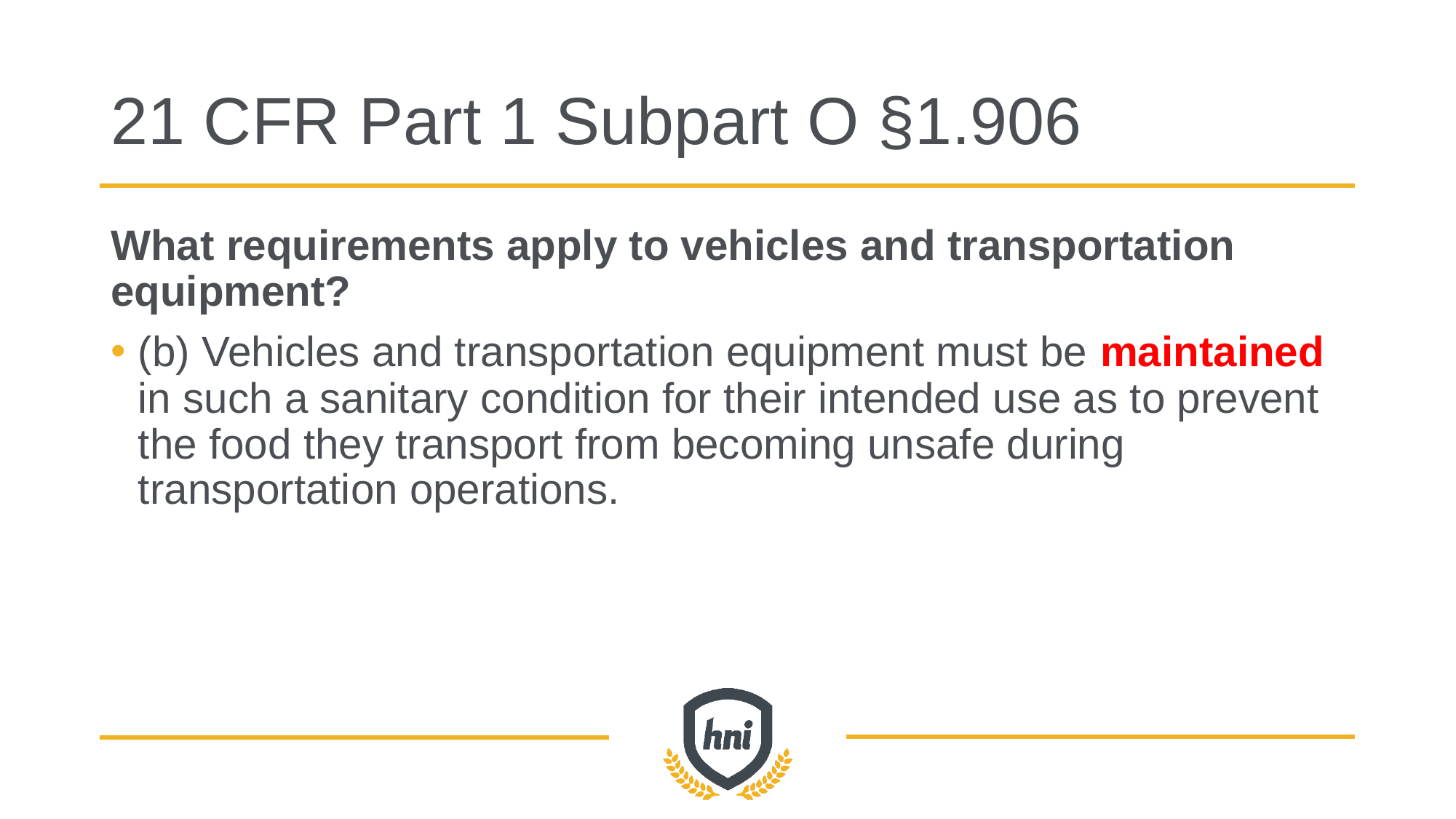

# 21 CFR Part 1 Subpart O §1.906
What requirements apply to vehicles and transportation equipment?
(b) Vehicles and transportation equipment must be maintained in such a sanitary condition for their intended use as to prevent the food they transport from becoming unsafe during transportation operations.